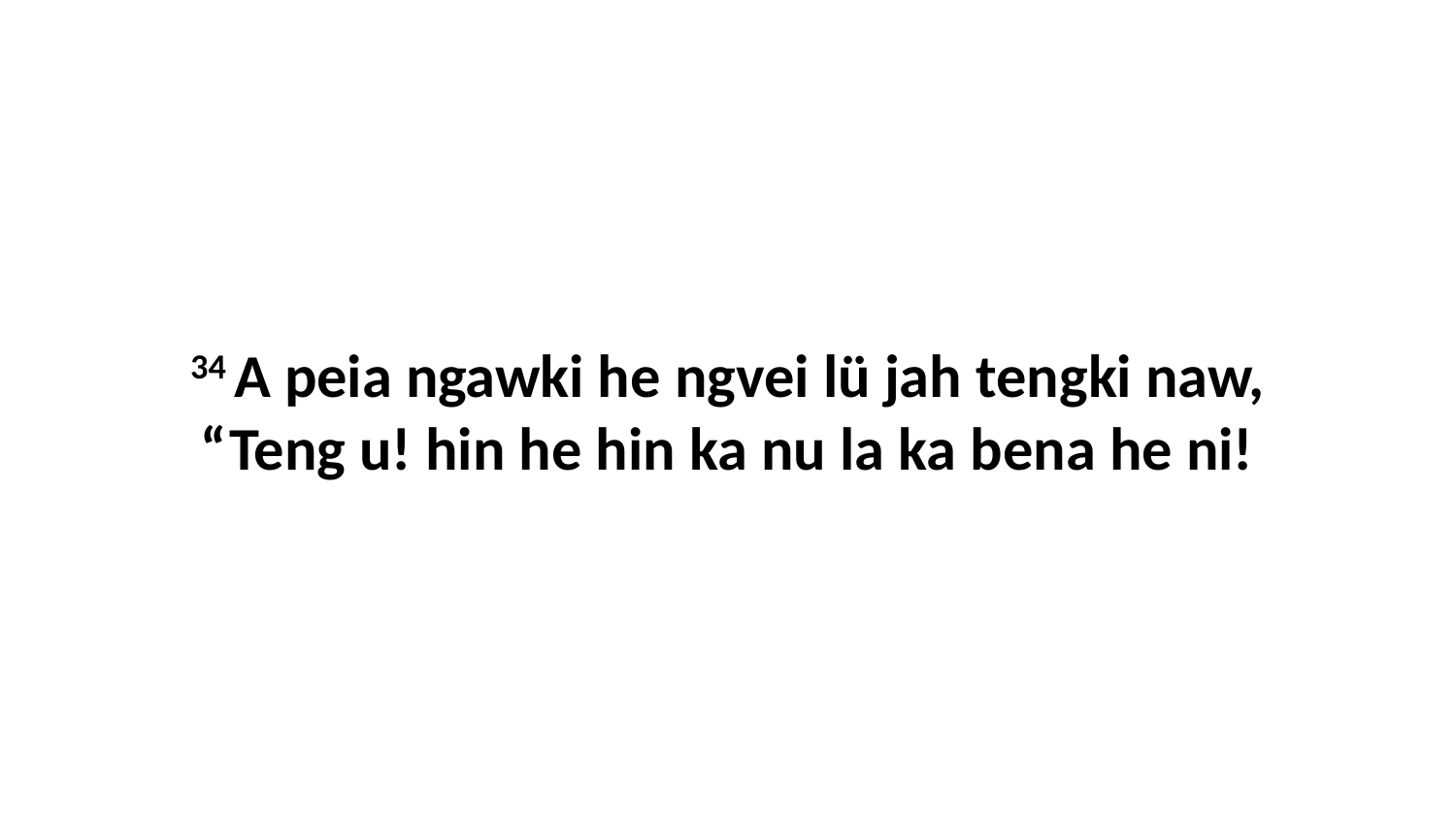

34 A peia ngawki he ngvei lü jah tengki naw, “Teng u! hin he hin ka nu la ka bena he ni!